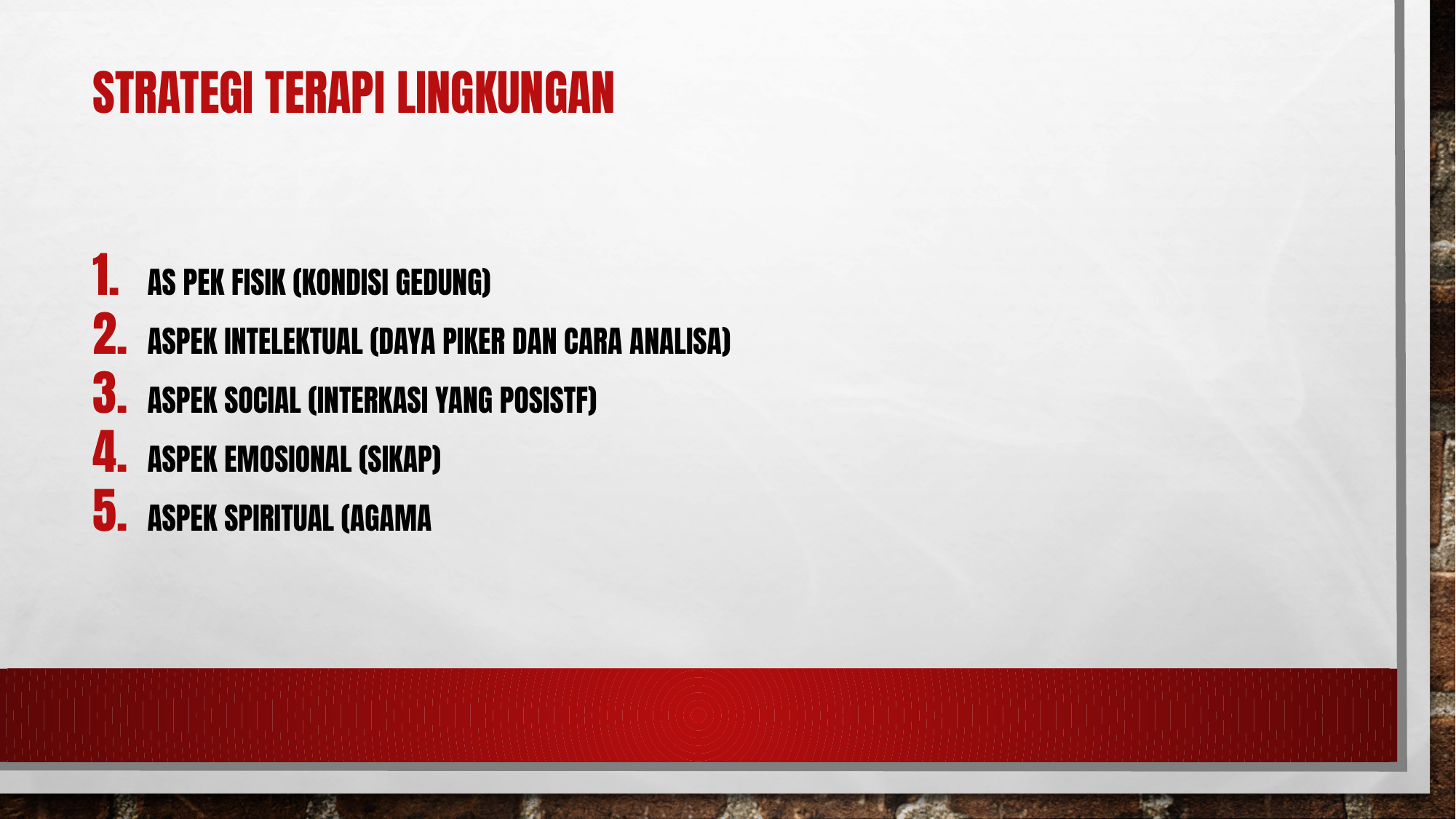

# Strategi terapi lingkungan
As pek fisik (kondisi gedung)
Aspek intelektual (daya piker dan cara Analisa)
Aspek social (interkasi yang posistf)
Aspek emosional (sikap)
Aspek spiritual (agama